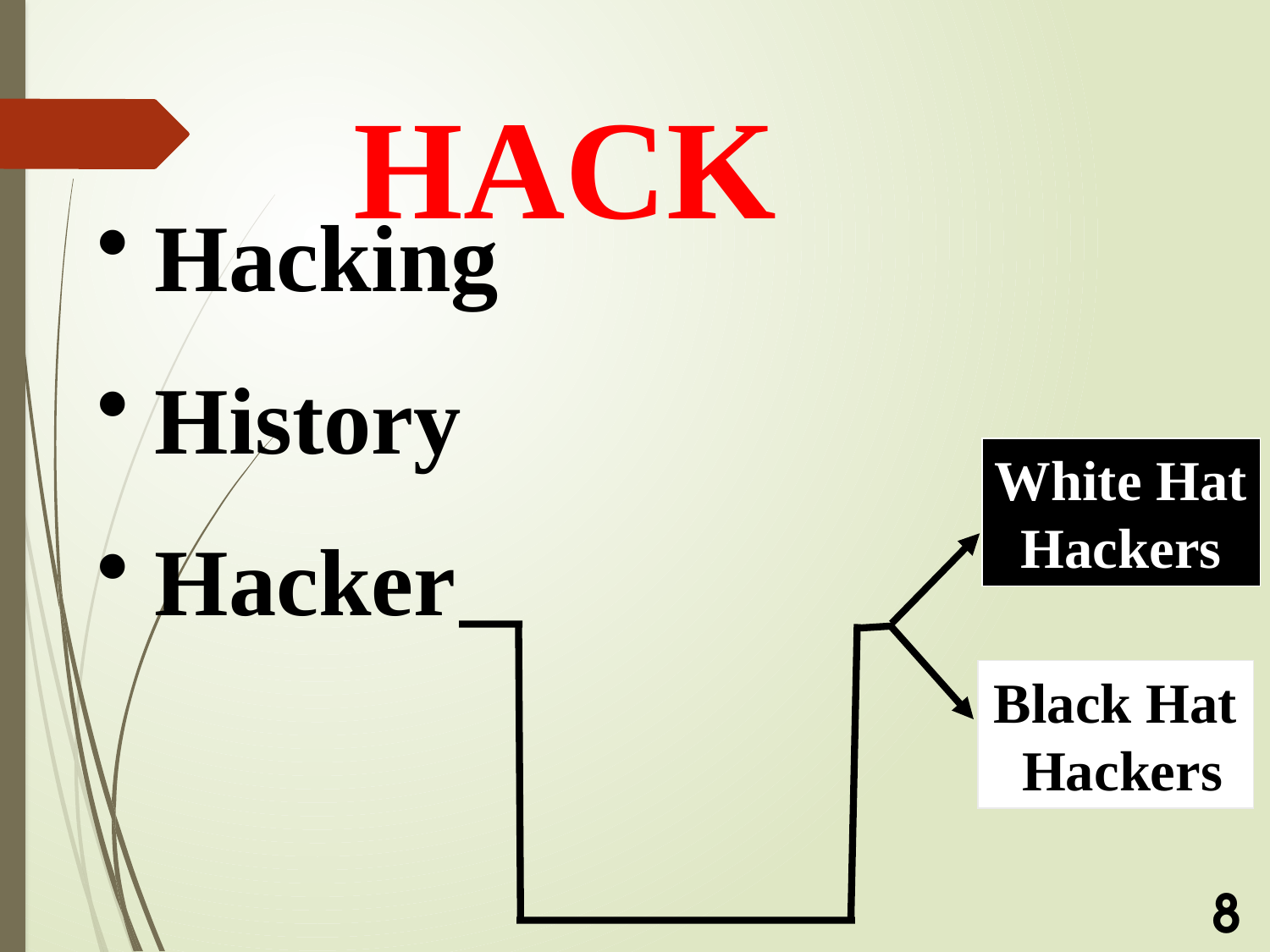

# HACK
 Hacking
 History
 Hacker
White Hat
Hackers

Black Hat
 Hackers
8